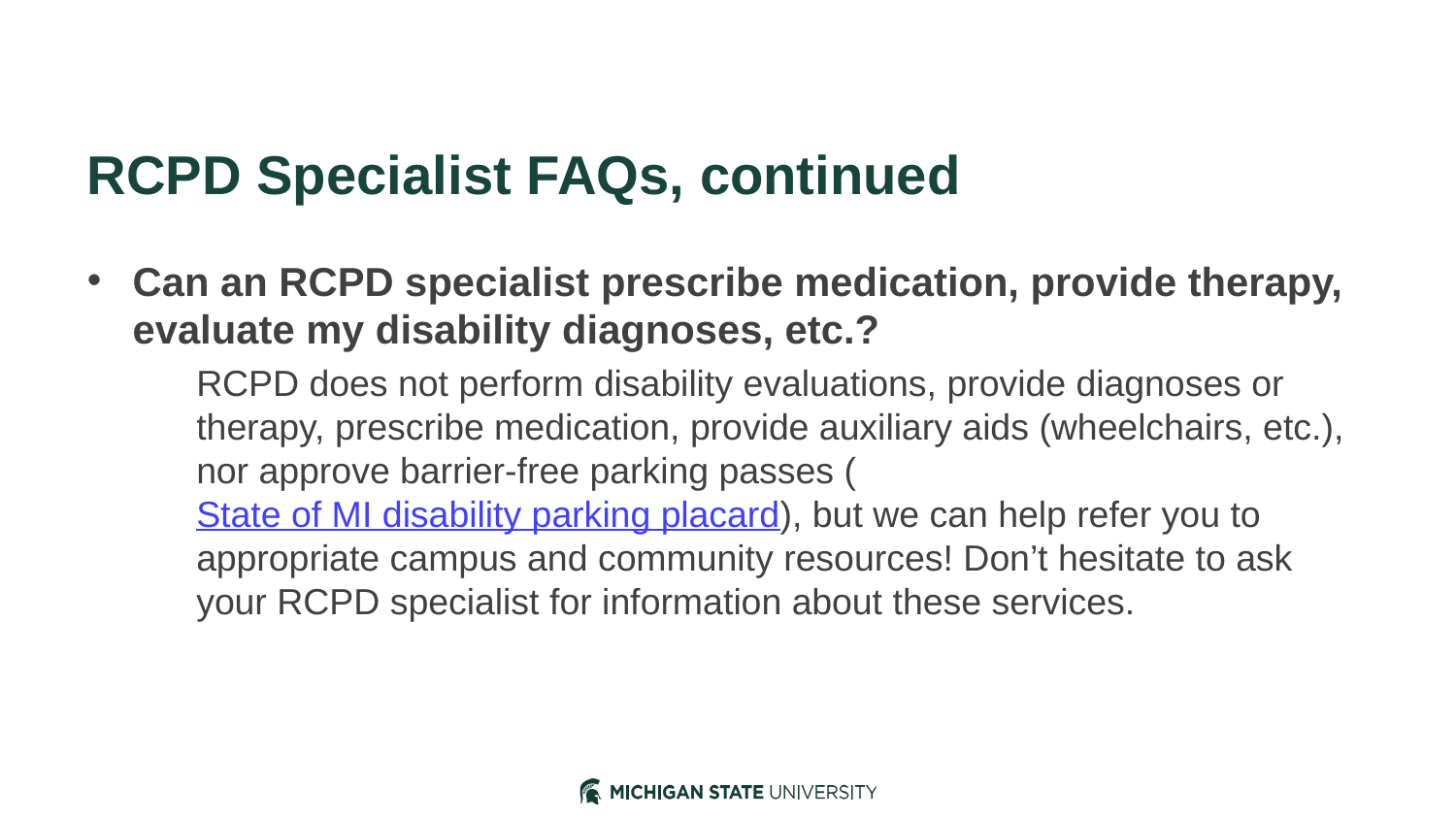

# RCPD Specialist FAQs, continued
Can an RCPD specialist prescribe medication, provide therapy, evaluate my disability diagnoses, etc.?
RCPD does not perform disability evaluations, provide diagnoses or therapy, prescribe medication, provide auxiliary aids (wheelchairs, etc.), nor approve barrier-free parking passes (State of MI disability parking placard), but we can help refer you to appropriate campus and community resources! Don’t hesitate to ask your RCPD specialist for information about these services.